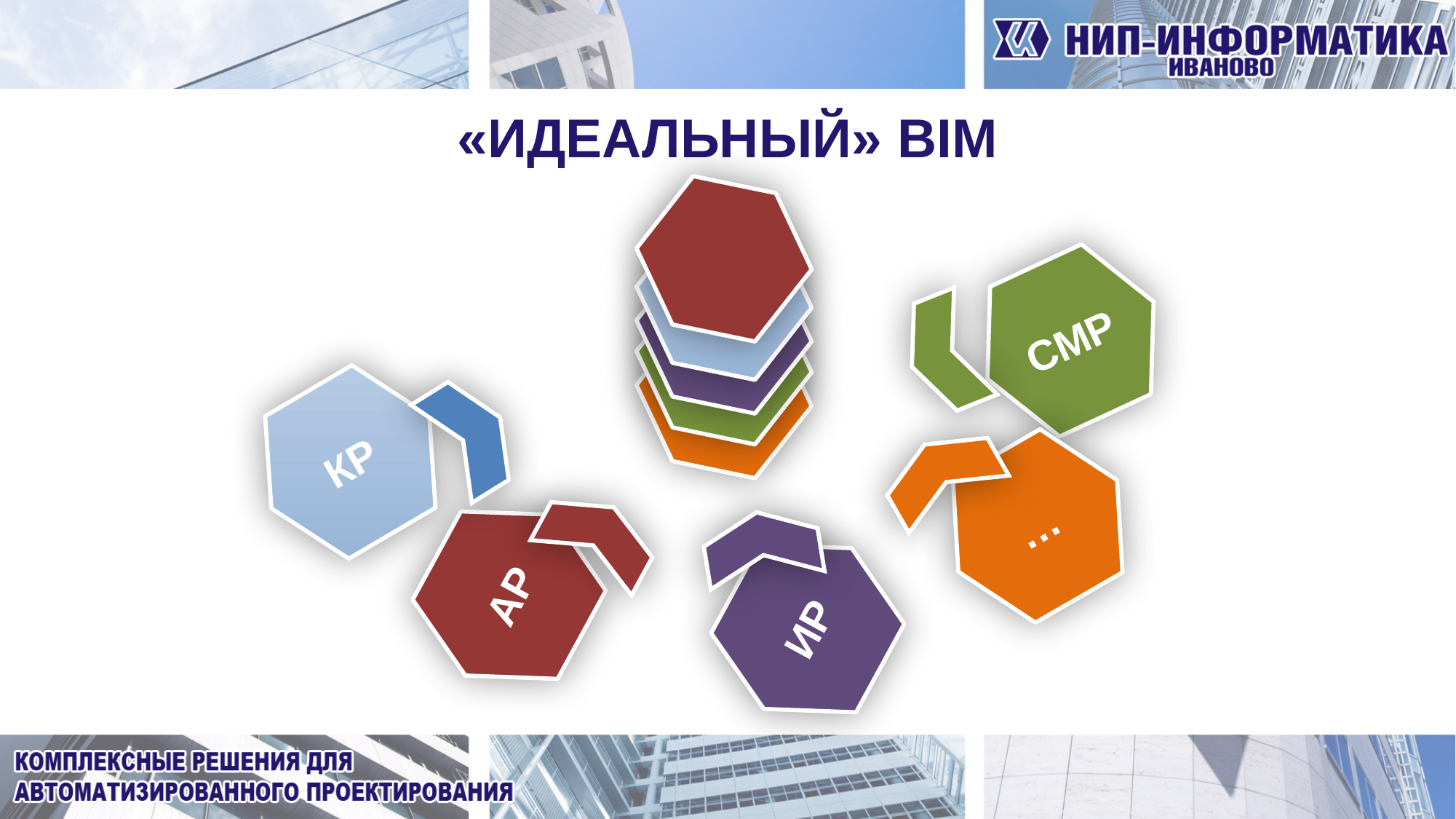

# «ИДЕАЛЬНЫЙ» BIM

СМР

КР

…

АР
ИР